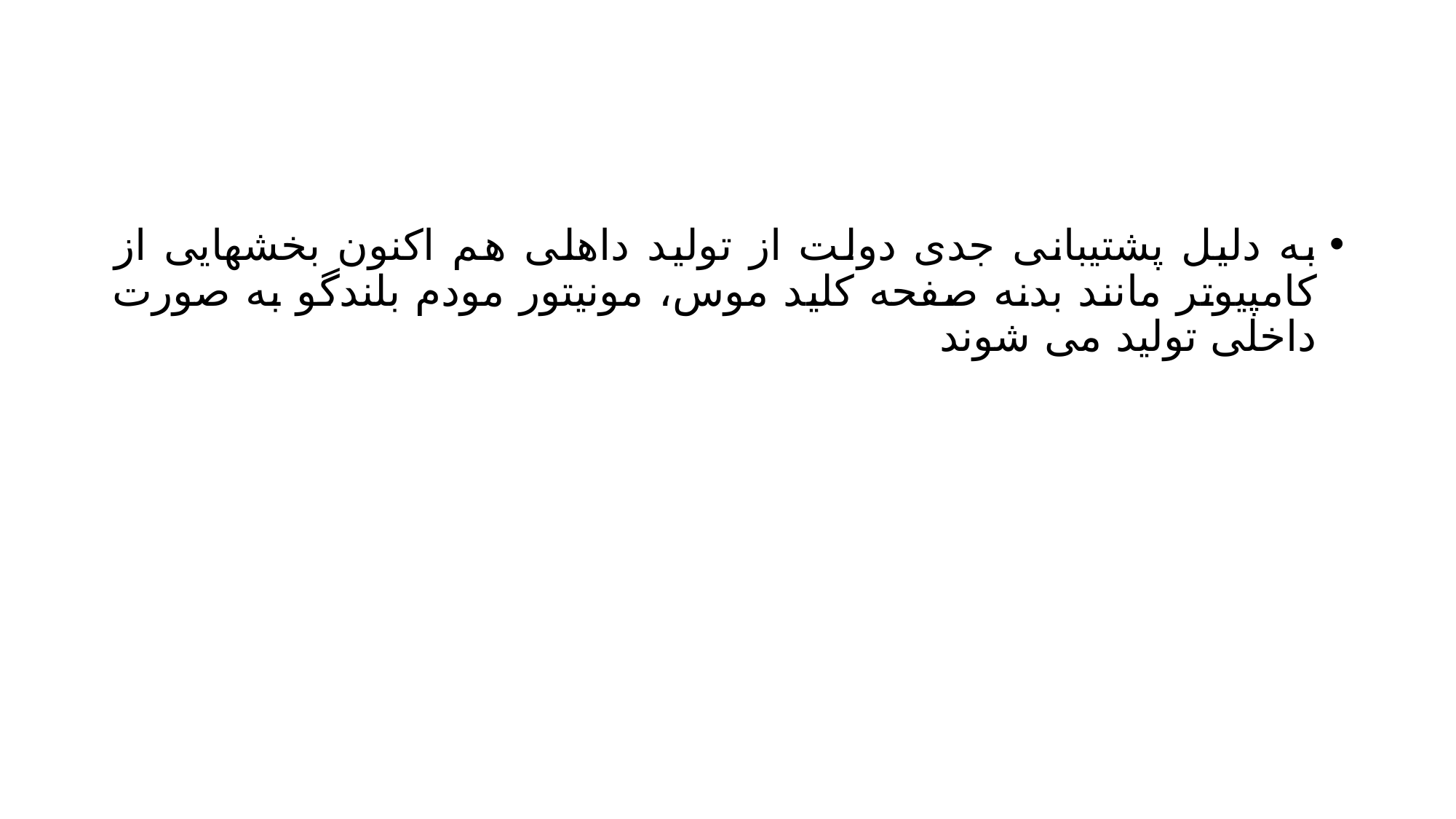

#
به دلیل پشتیبانی جدی دولت از تولید داهلی هم اکنون بخشهایی از کامپیوتر مانند بدنه صفحه کلید موس، مونیتور مودم بلندگو به صورت داخلی تولید می شوند